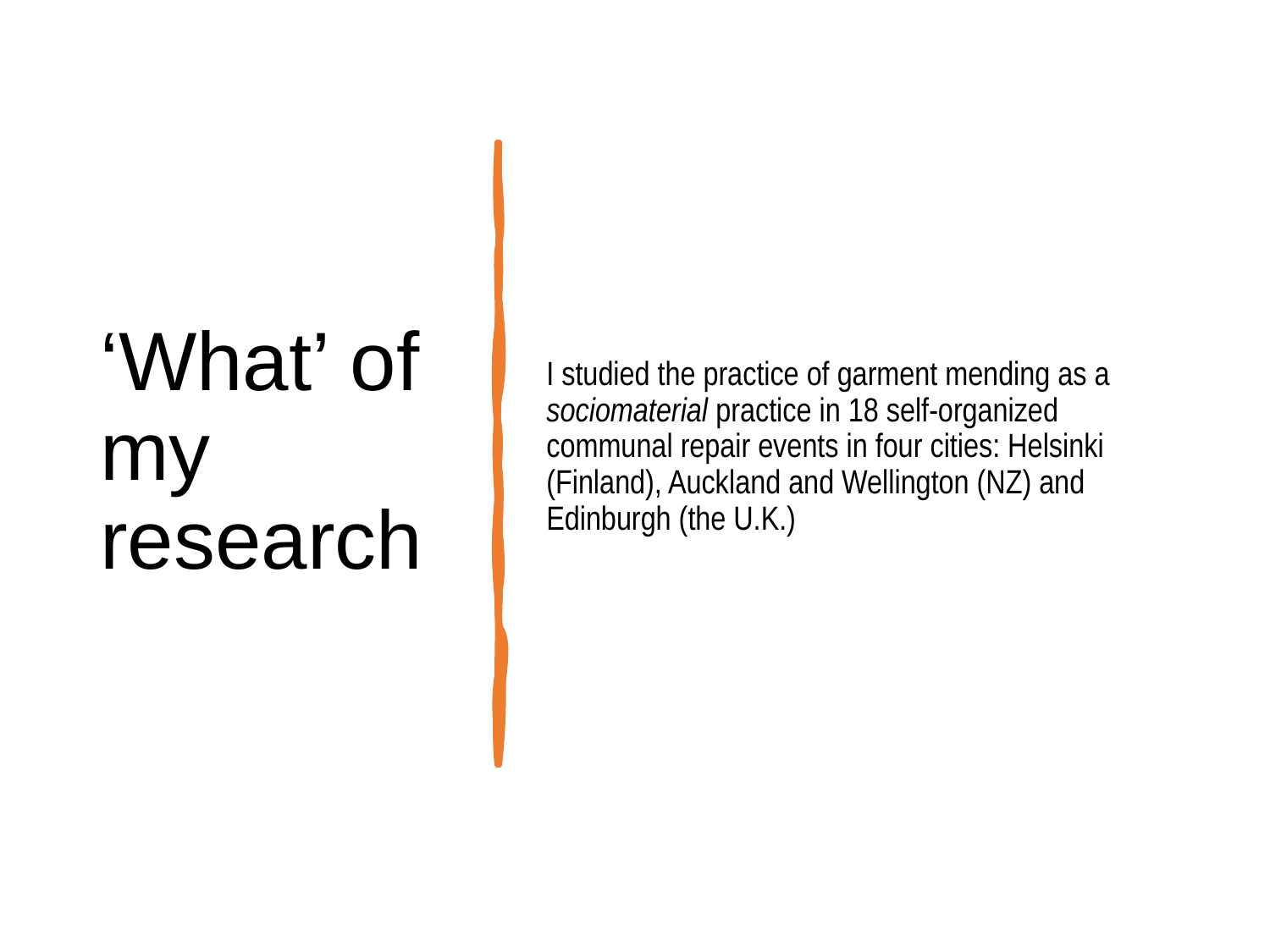

‘What’ of my research

I studied the practice of garment mending as a sociomaterial practice in 18 self-organized communal repair events in four cities: Helsinki (Finland), Auckland and Wellington (NZ) and Edinburgh (the U.K.)